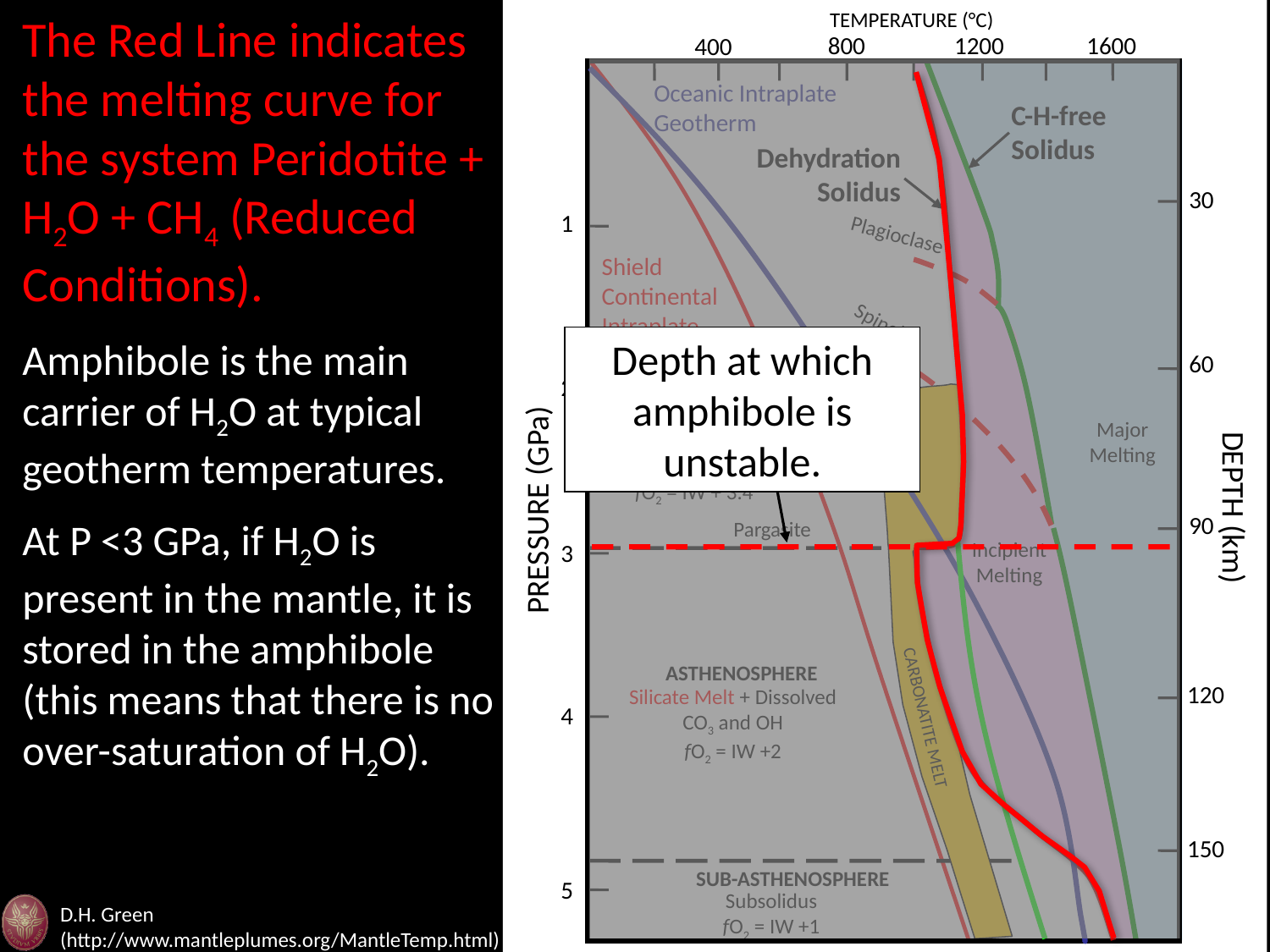

TEMPERATURE (°C)
The Red Line indicates the melting curve for the system Peridotite + H2O + CH4 (Reduced Conditions).
Amphibole is the main carrier of H2O at typical geotherm temperatures.
At P <3 GPa, if H2O is present in the mantle, it is stored in the amphibole (this means that there is no over-saturation of H2O).
800
1200
1600
400

Oceanic Intraplate
Geotherm

C-H-free
Solidus

Dehydration
Solidus
30

1

Plagioclase

Shield
Continental
Intraplate
Geotherm

Spinel
Depth at which amphibole is unstable.

60
Garnet
2

LITHOSPHERE
Major
Melting
Amphibole + Carbonate or Carbonatite Melt
fO2 = IW + 3.4

DEPTH (km)
PRESSURE (GPa)
90
Pargasite

Incipient
Melting
3

ASTHENOSPHERE
120
Silicate Melt + Dissolved CO3 and OH
fO2 = IW +2
4

CARBONATITE MELT

150

SUB-ASTHENOSPHERE

5
Subsolidus
fO2 = IW +1

D.H. Green (http://www.mantleplumes.org/MantleTemp.html)